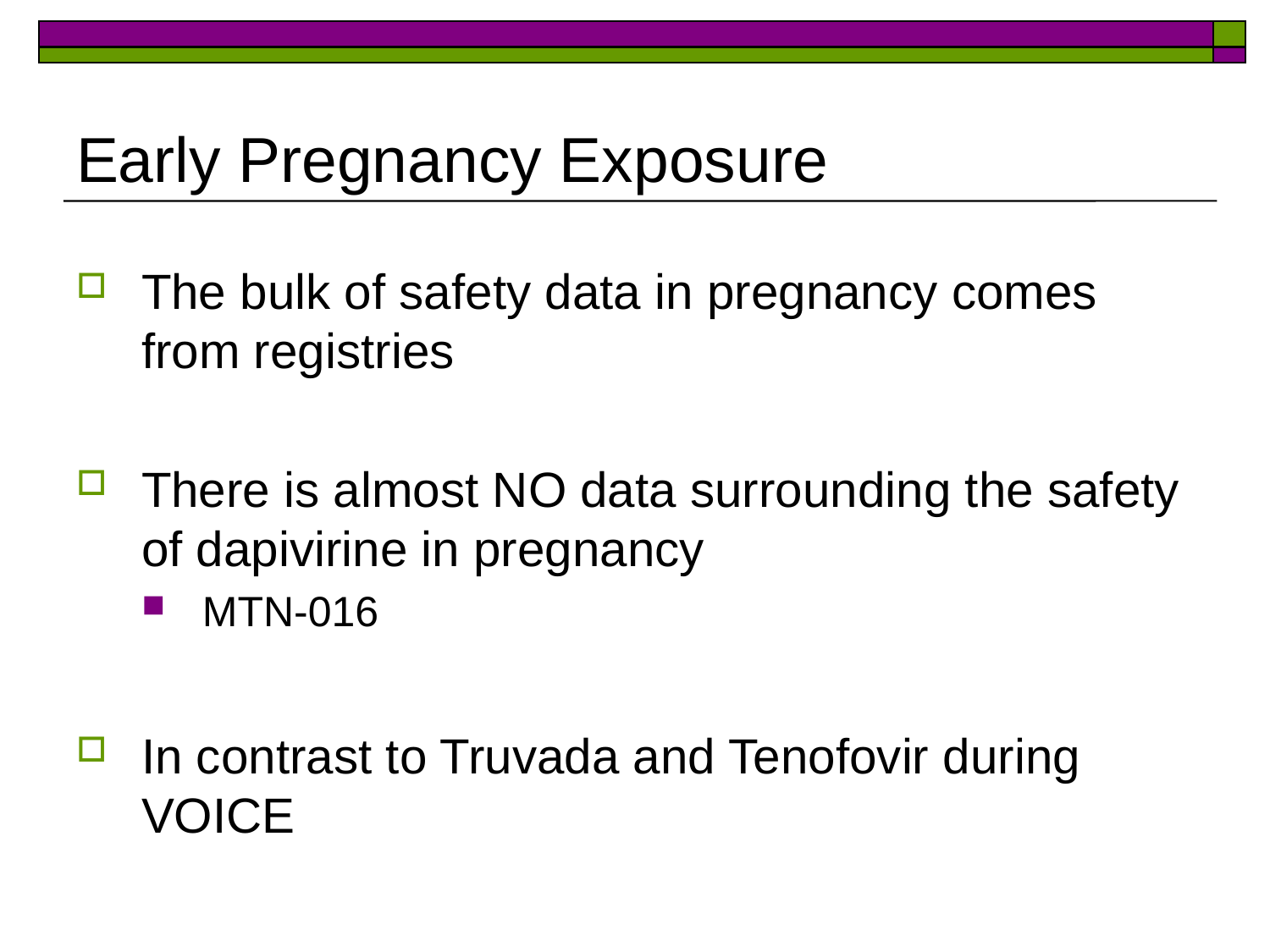

# Early Pregnancy Exposure
The bulk of safety data in pregnancy comes from registries

There is almost NO data surrounding the safety of dapivirine in pregnancy
MTN-016

In contrast to Truvada and Tenofovir during VOICE